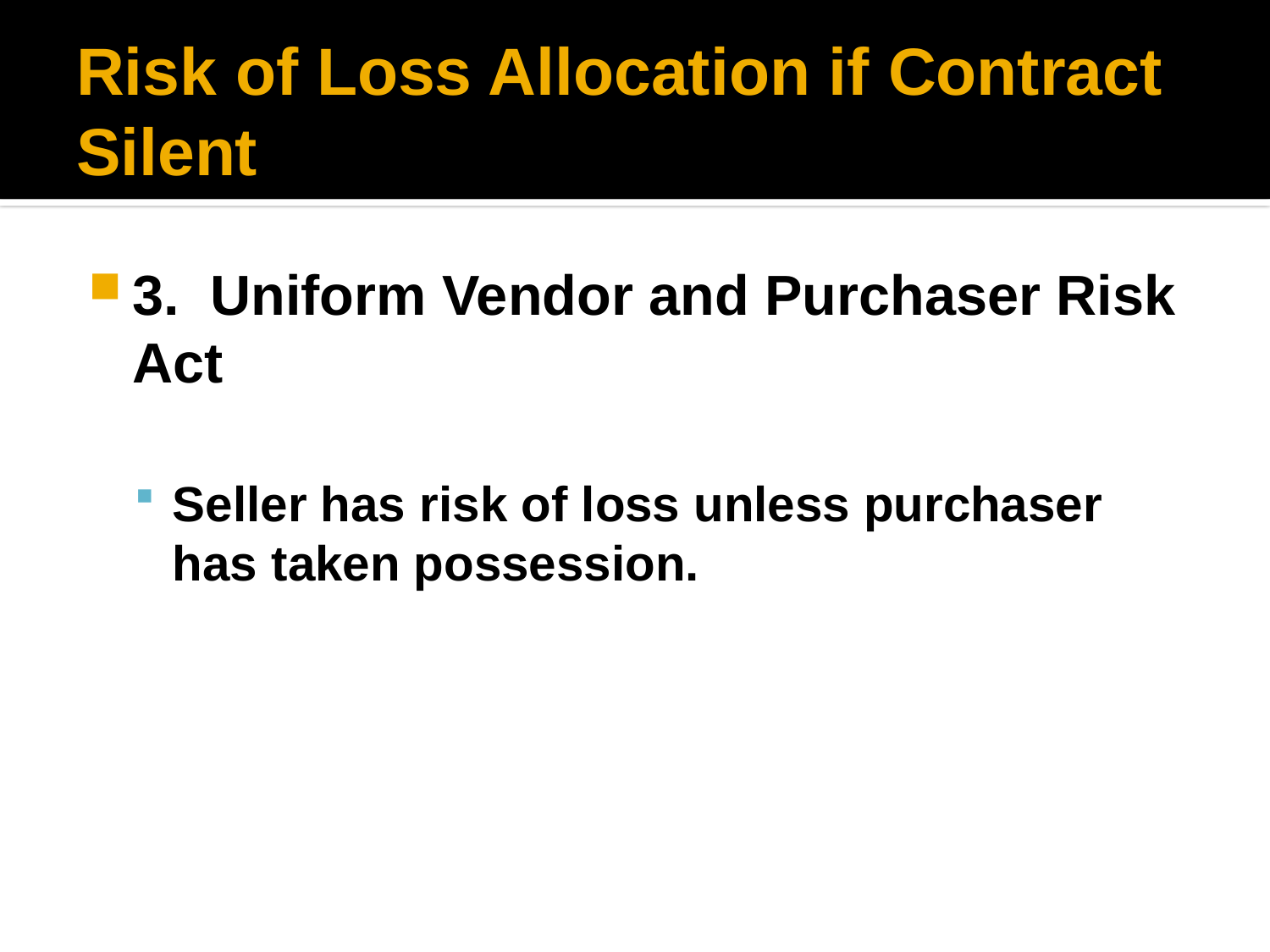

# Risk of Loss Allocation if Contract Silent
3.  Uniform Vendor and Purchaser Risk Act

Seller has risk of loss unless purchaser has taken possession.